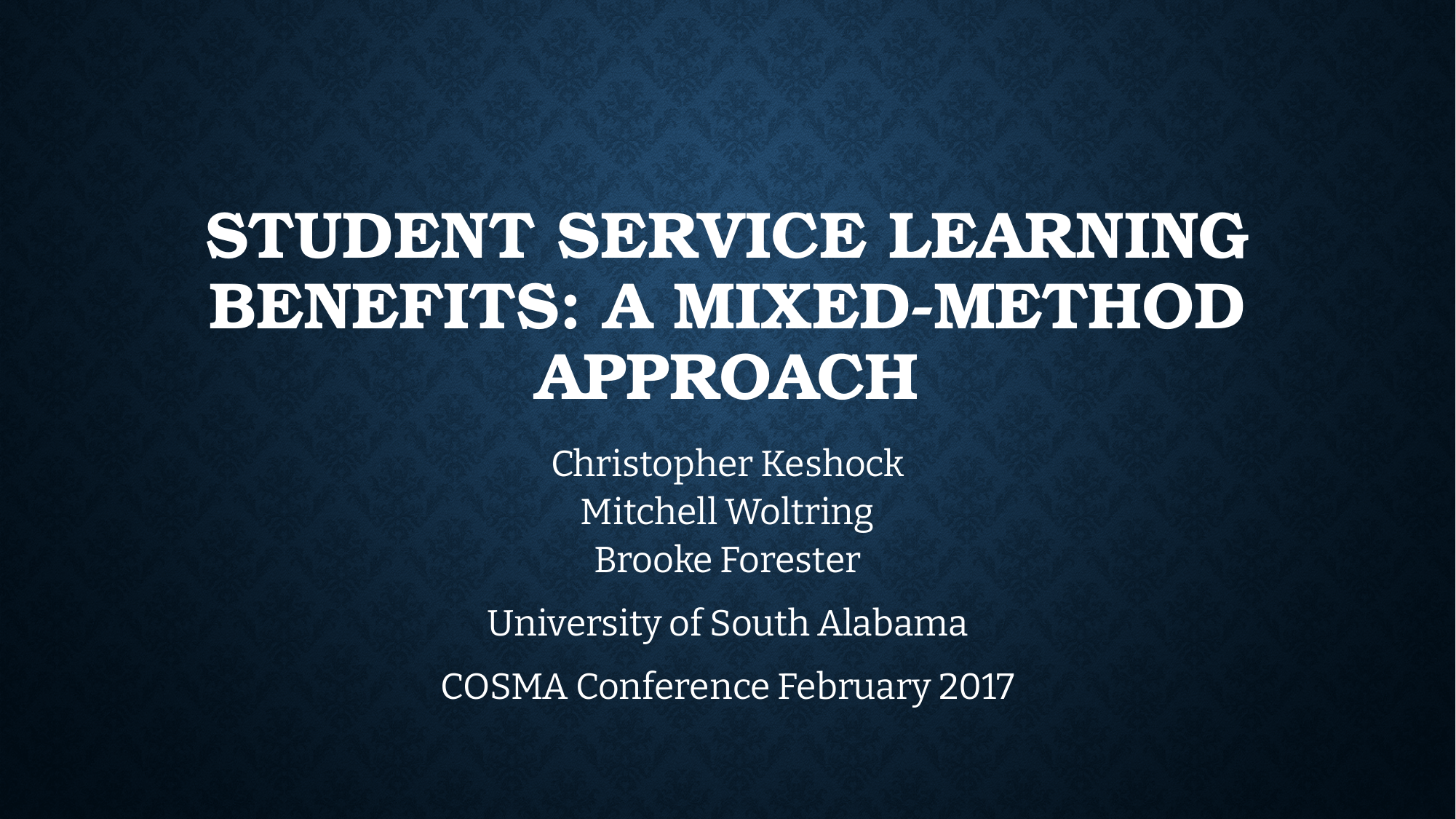

# STUDENT SERVICE LEARNING BENEFITS: A MIXED-METHOD APPROACH
Christopher Keshock
Mitchell Woltring
Brooke Forester
University of South Alabama
COSMA Conference February 2017